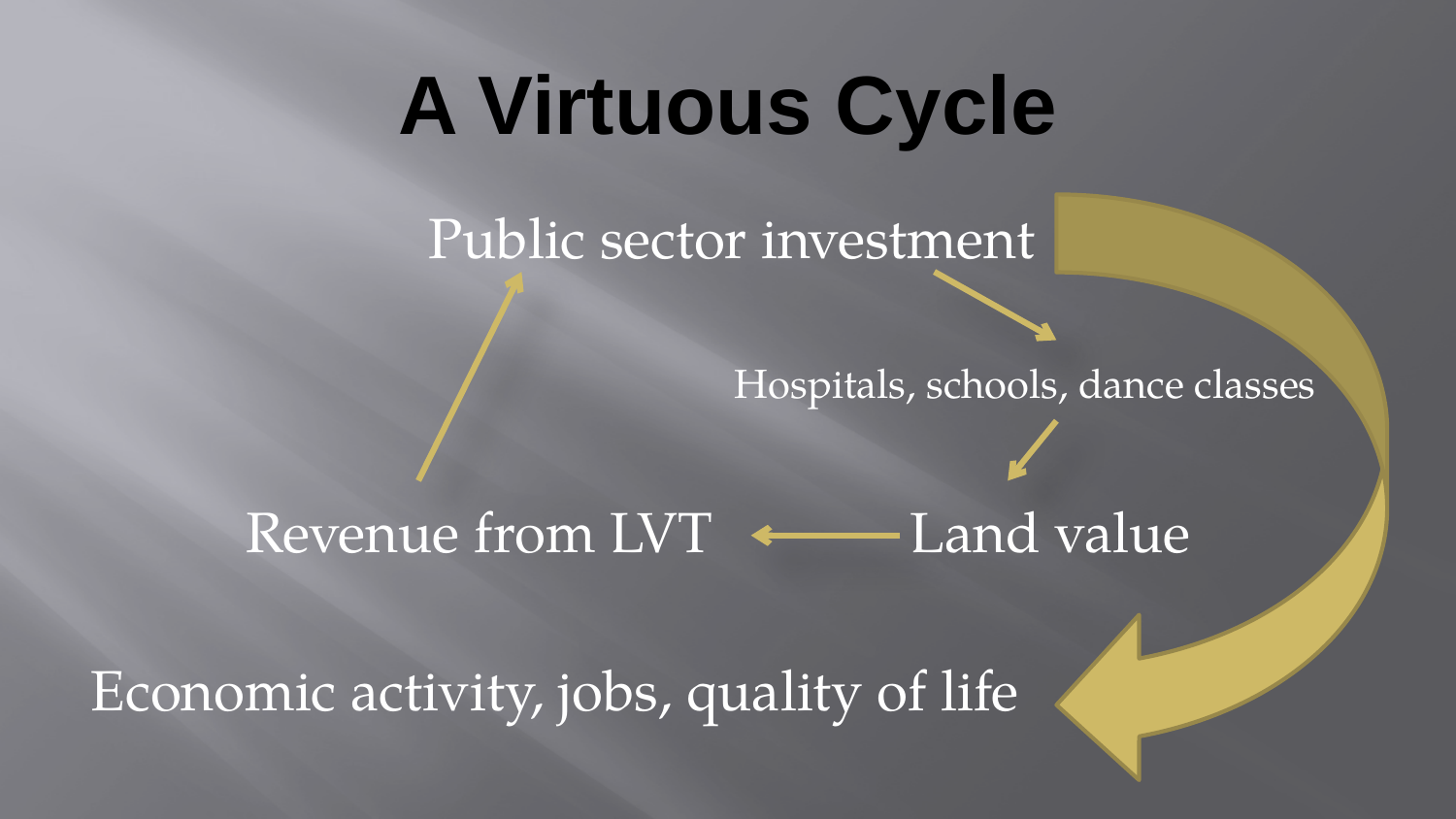

# A Virtuous Cycle

Public sector investment

		      		      Hospitals, schools, dance classes

           Revenue from LVT              Land value

Economic activity, jobs, quality of life